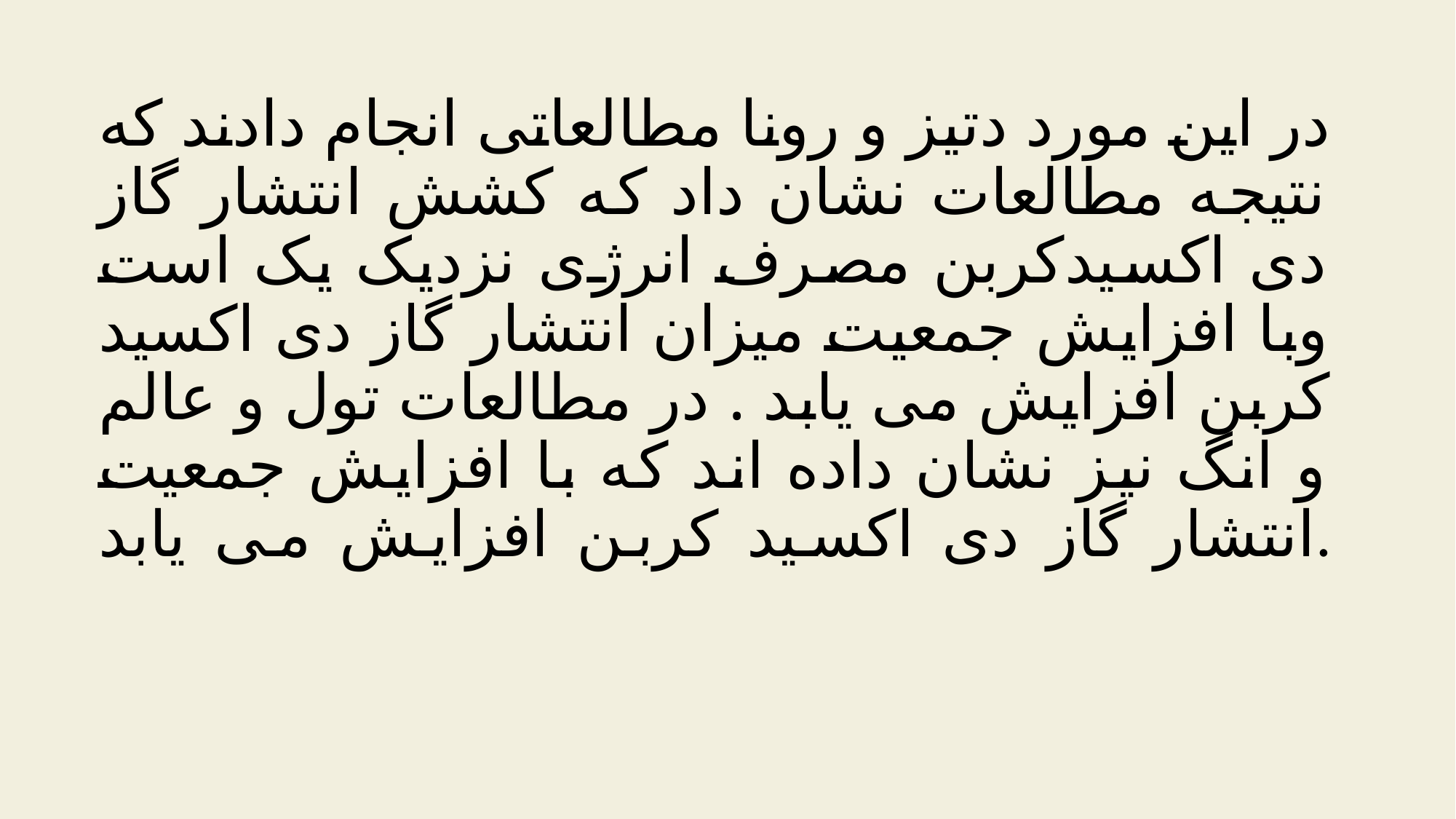

# در این مورد دتیز و رونا مطالعاتی انجام دادند که نتیجه مطالعات نشان داد که کشش انتشار گاز دی اکسیدکربن مصرف انرژی نزدیک یک است وبا افزایش جمعیت میزان انتشار گاز دی اکسید کربن افزایش می یابد . در مطالعات تول و عالم و انگ نیز نشان داده اند که با افزایش جمعیت انتشار گاز دی اکسید کربن افزایش می یابد.